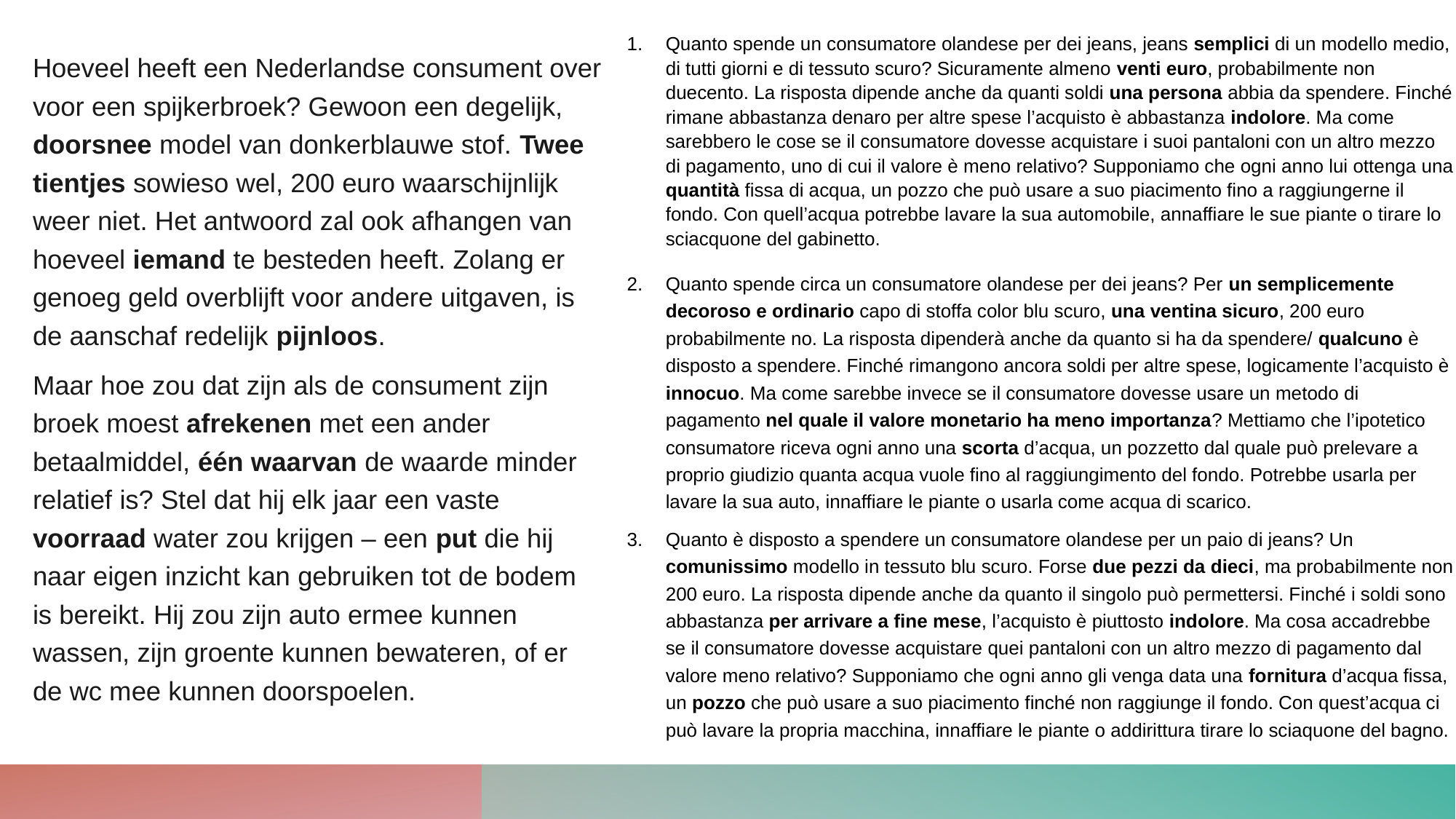

Quanto spende un consumatore olandese per dei jeans, jeans semplici di un modello medio, di tutti giorni e di tessuto scuro? Sicuramente almeno venti euro, probabilmente non duecento. La risposta dipende anche da quanti soldi una persona abbia da spendere. Finché rimane abbastanza denaro per altre spese l’acquisto è abbastanza indolore. Ma come sarebbero le cose se il consumatore dovesse acquistare i suoi pantaloni con un altro mezzo di pagamento, uno di cui il valore è meno relativo? Supponiamo che ogni anno lui ottenga una quantità fissa di acqua, un pozzo che può usare a suo piacimento fino a raggiungerne il fondo. Con quell’acqua potrebbe lavare la sua automobile, annaffiare le sue piante o tirare lo sciacquone del gabinetto.
Quanto spende circa un consumatore olandese per dei jeans? Per un semplicemente decoroso e ordinario capo di stoffa color blu scuro, una ventina sicuro, 200 euro probabilmente no. La risposta dipenderà anche da quanto si ha da spendere/ qualcuno è disposto a spendere. Finché rimangono ancora soldi per altre spese, logicamente l’acquisto è innocuo. Ma come sarebbe invece se il consumatore dovesse usare un metodo di pagamento nel quale il valore monetario ha meno importanza? Mettiamo che l’ipotetico consumatore riceva ogni anno una scorta d’acqua, un pozzetto dal quale può prelevare a proprio giudizio quanta acqua vuole fino al raggiungimento del fondo. Potrebbe usarla per lavare la sua auto, innaffiare le piante o usarla come acqua di scarico.
Quanto è disposto a spendere un consumatore olandese per un paio di jeans? Un comunissimo modello in tessuto blu scuro. Forse due pezzi da dieci, ma probabilmente non 200 euro. La risposta dipende anche da quanto il singolo può permettersi. Finché i soldi sono abbastanza per arrivare a fine mese, l’acquisto è piuttosto indolore. Ma cosa accadrebbe se il consumatore dovesse acquistare quei pantaloni con un altro mezzo di pagamento dal valore meno relativo? Supponiamo che ogni anno gli venga data una fornitura d’acqua fissa, un pozzo che può usare a suo piacimento finché non raggiunge il fondo. Con quest’acqua ci può lavare la propria macchina, innaffiare le piante o addirittura tirare lo sciaquone del bagno.

Hoeveel heeft een Nederlandse consument over voor een spijkerbroek? Gewoon een degelijk, doorsnee model van donkerblauwe stof. Twee tientjes sowieso wel, 200 euro waarschijnlijk weer niet. Het antwoord zal ook afhangen van hoeveel iemand te besteden heeft. Zolang er genoeg geld overblijft voor andere uitgaven, is de aanschaf redelijk pijnloos.
Maar hoe zou dat zijn als de consument zijn broek moest afrekenen met een ander betaalmiddel, één waarvan de waarde minder relatief is? Stel dat hij elk jaar een vaste voorraad water zou krijgen – een put die hij naar eigen inzicht kan gebruiken tot de bodem is bereikt. Hij zou zijn auto ermee kunnen wassen, zijn groente kunnen bewateren, of er de wc mee kunnen doorspoelen.